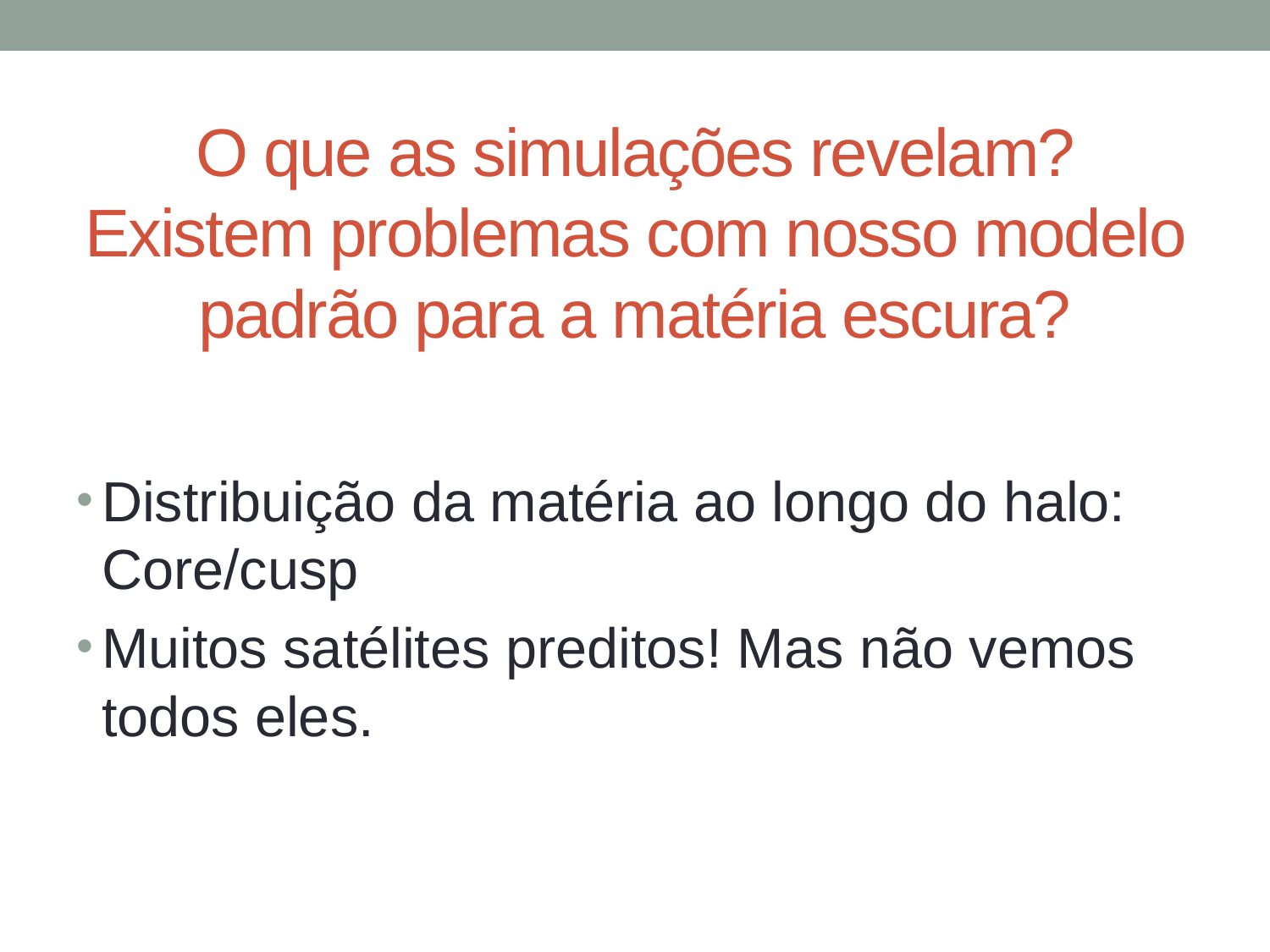

# O que as simulações revelam? Existem problemas com nosso modelo padrão para a matéria escura?
Distribuição da matéria ao longo do halo: Core/cusp
Muitos satélites preditos! Mas não vemos todos eles.